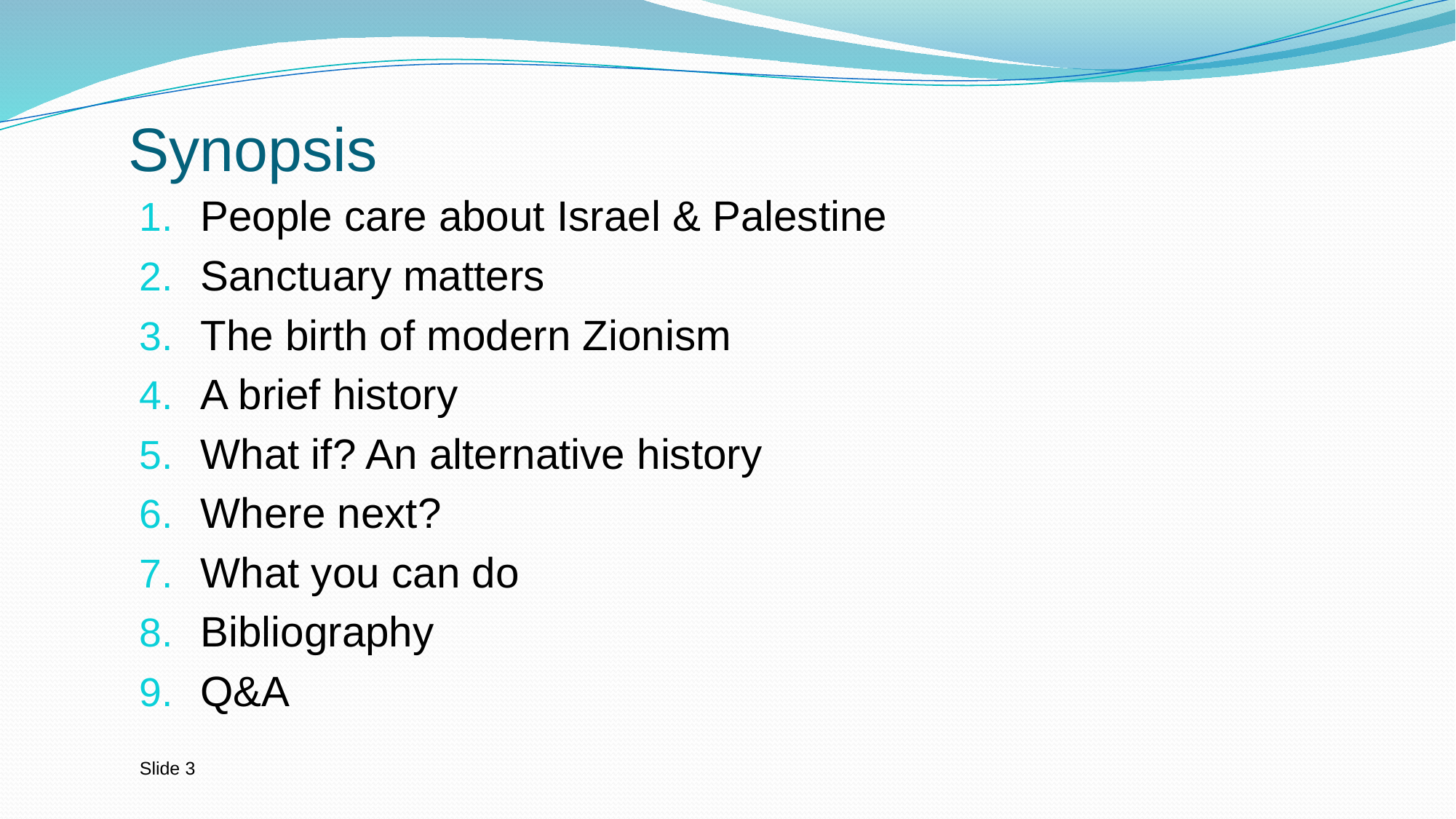

# Synopsis
People care about Israel & Palestine
Sanctuary matters
The birth of modern Zionism
A brief history
What if? An alternative history
Where next?
What you can do
Bibliography
Q&A

Slide 3